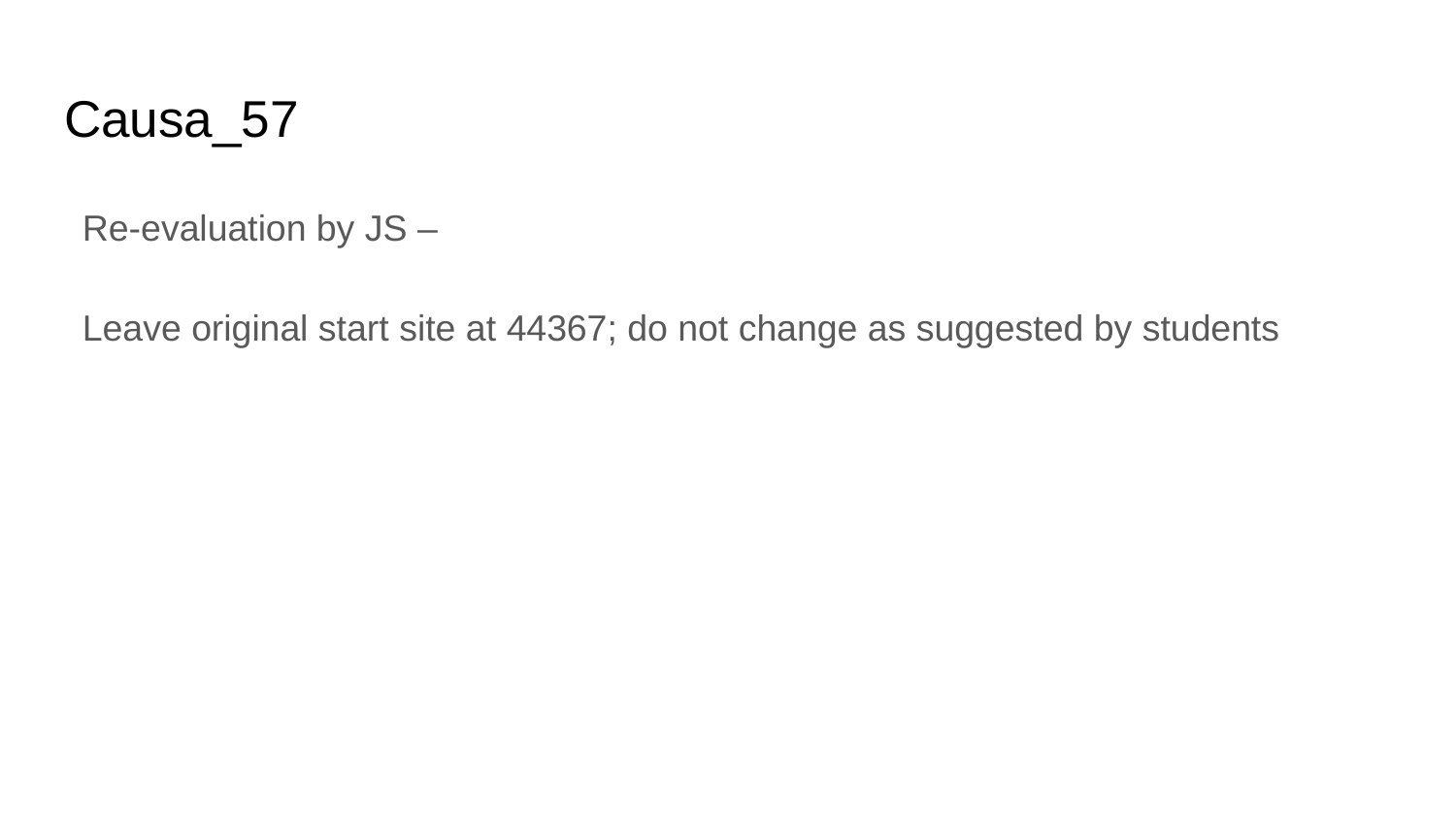

# Causa_57
Re-evaluation by JS –

Leave original start site at 44367; do not change as suggested by students